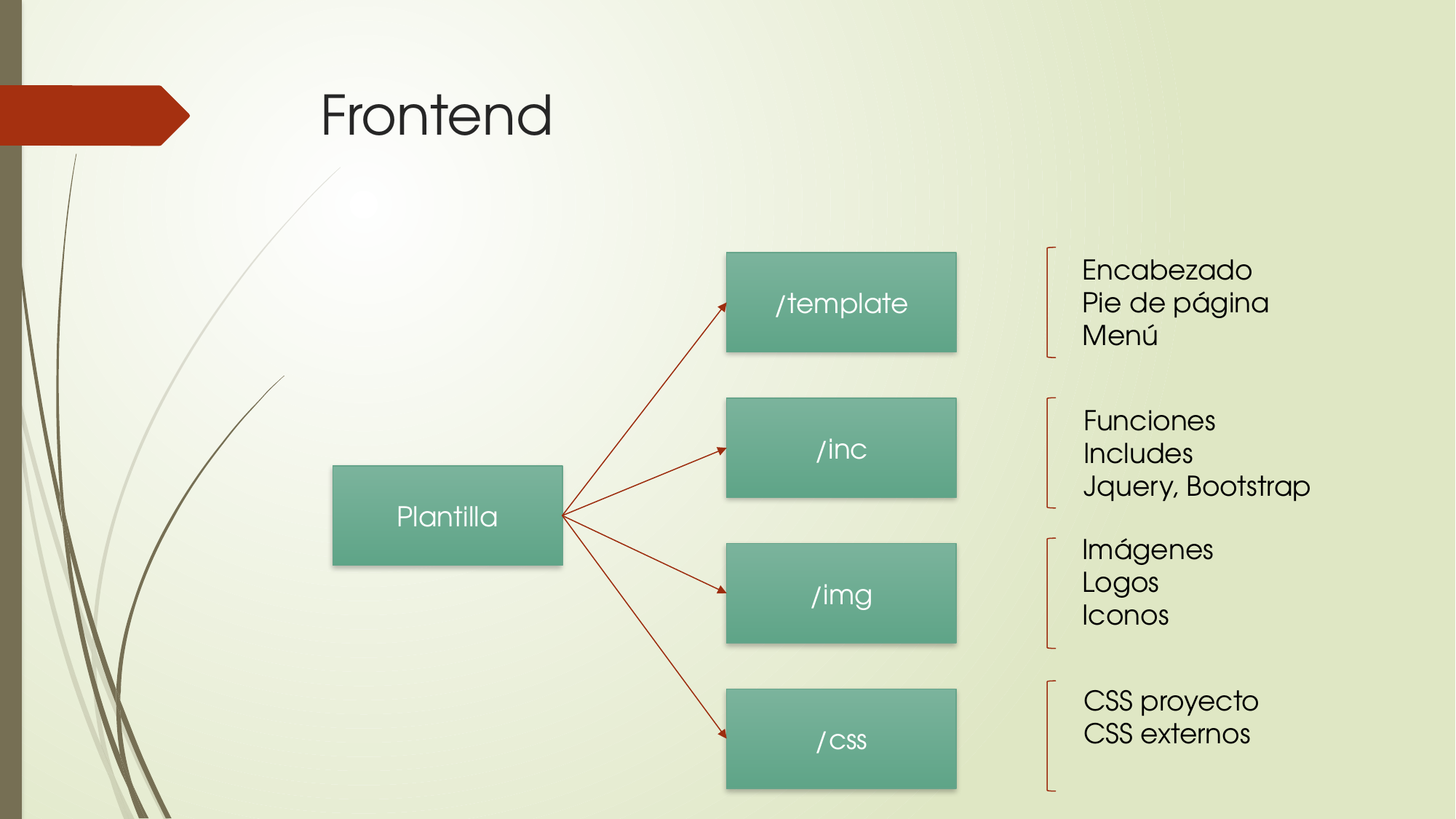

# Frontend

Encabezado
Pie de página
Menú
/template

/inc
Funciones
Includes
Jquery, Bootstrap
Plantilla
Imágenes
Logos
Iconos

/img
CSS proyecto
CSS externos

/css